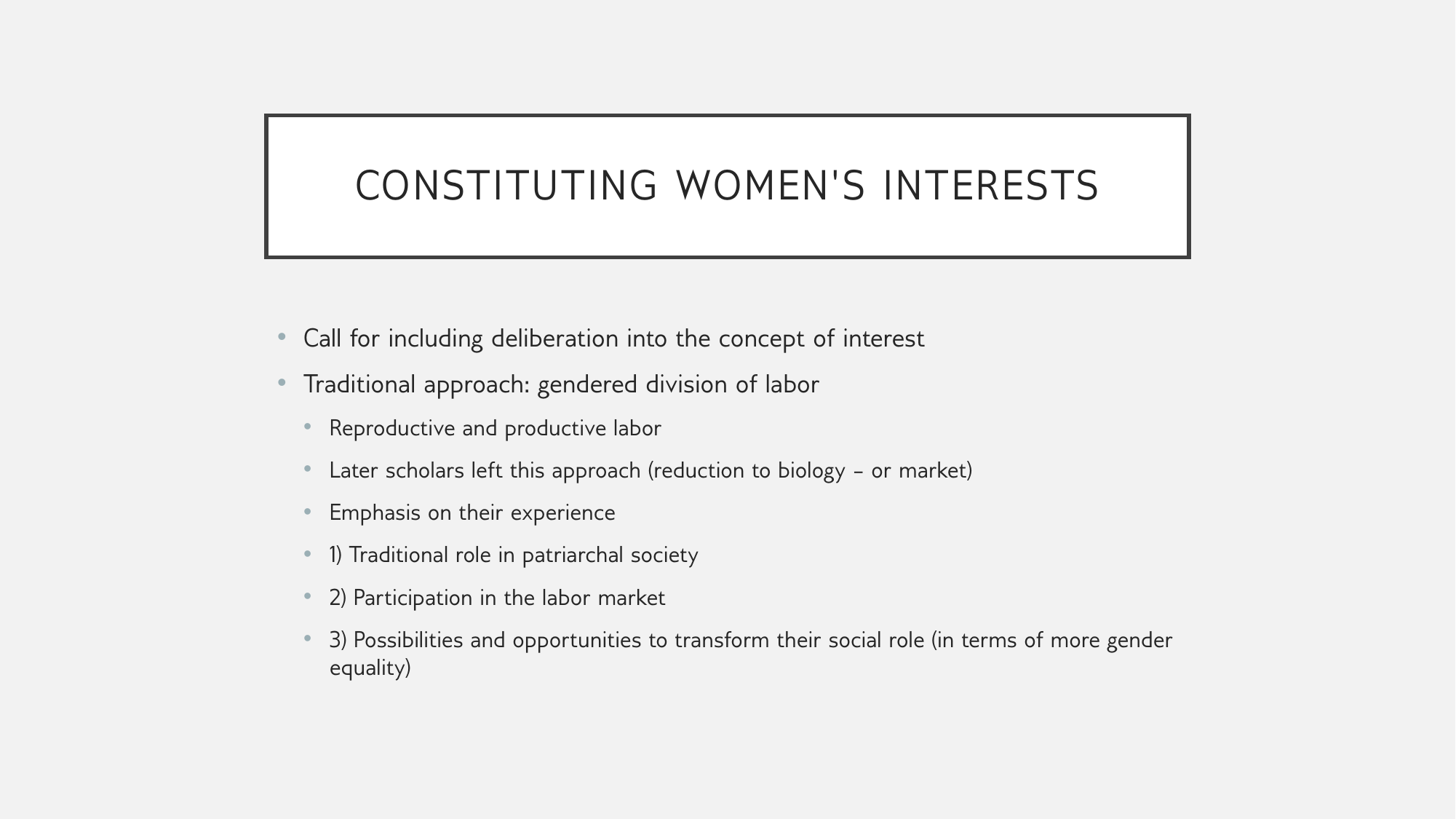

# Constituting women's interests
Call for including deliberation into the concept of interest
Traditional approach: gendered division of labor
Reproductive and productive labor
Later scholars left this approach (reduction to biology – or market)
Emphasis on their experience
1) Traditional role in patriarchal society
2) Participation in the labor market
3) Possibilities and opportunities to transform their social role (in terms of more gender equality)